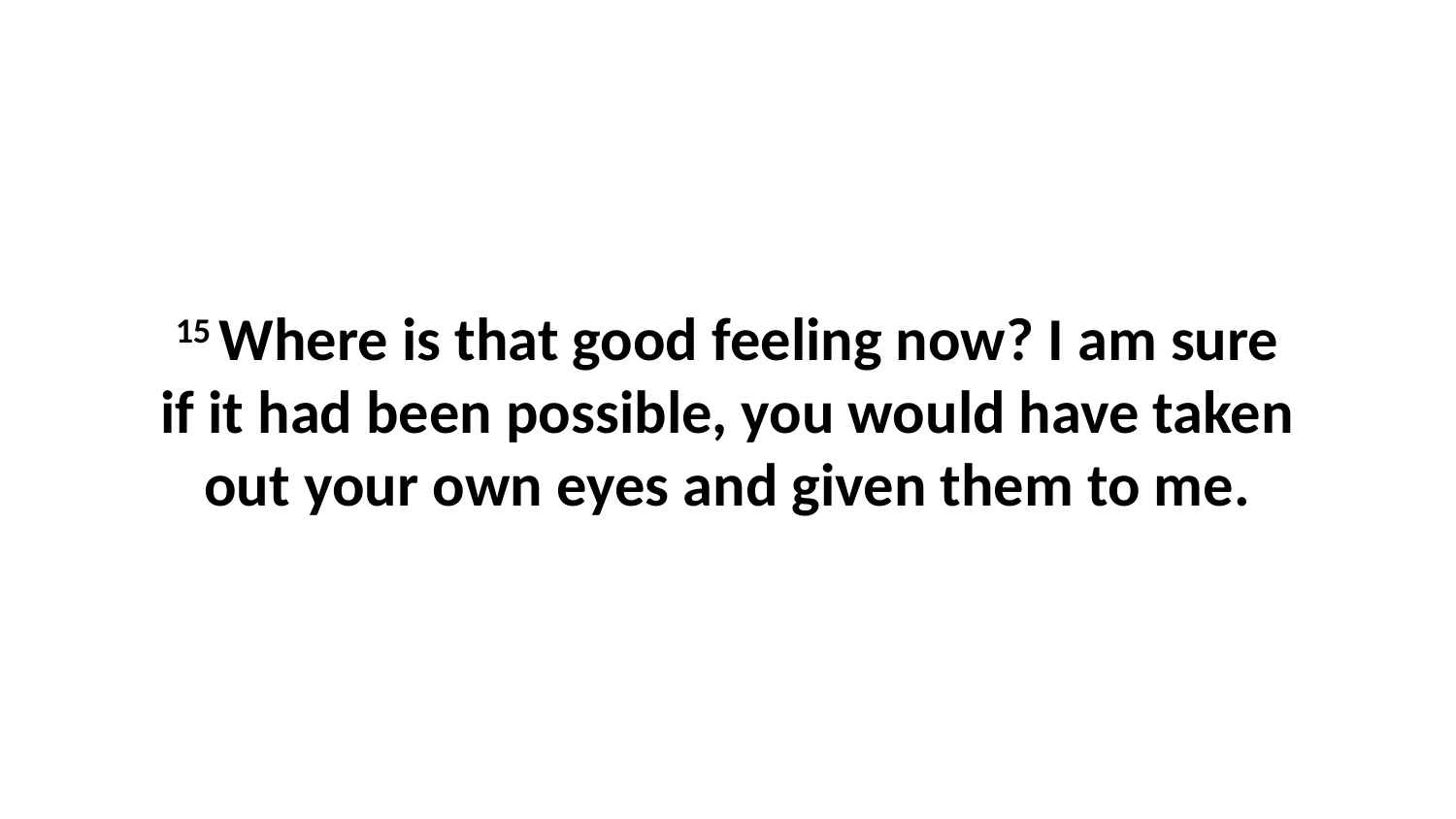

15 Where is that good feeling now? I am sure if it had been possible, you would have taken out your own eyes and given them to me.